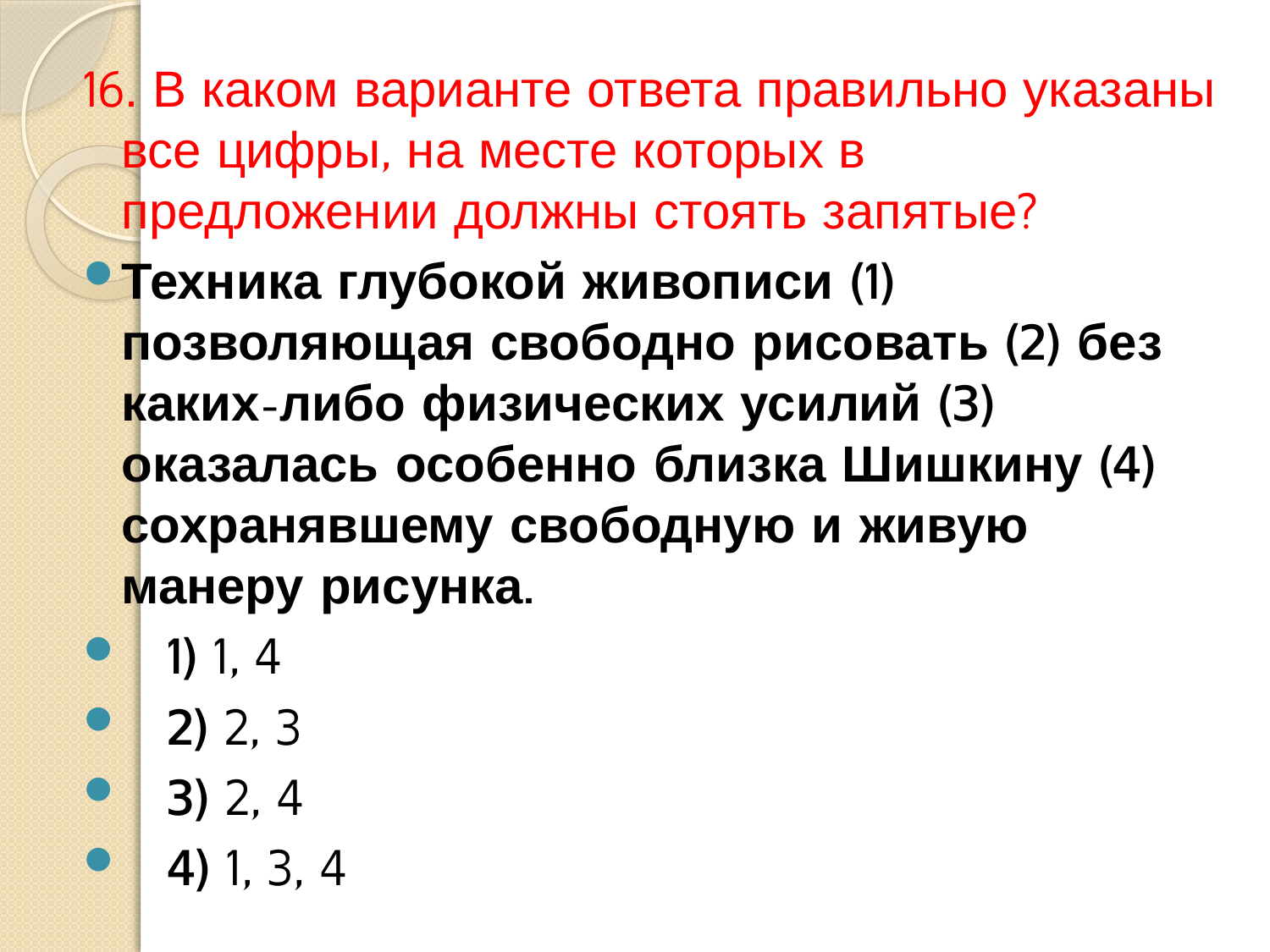

16. В каком варианте ответа правильно указаны все цифры, на месте которых в предложении должны стоять запятые?
Техника глубокой живописи (1) позволяющая свободно рисовать (2) без каких-либо физических усилий (3) оказалась особенно близка Шишкину (4) сохранявшему свободную и живую манеру рисунка.
   1) 1, 4
   2) 2, 3
   3) 2, 4
   4) 1, 3, 4